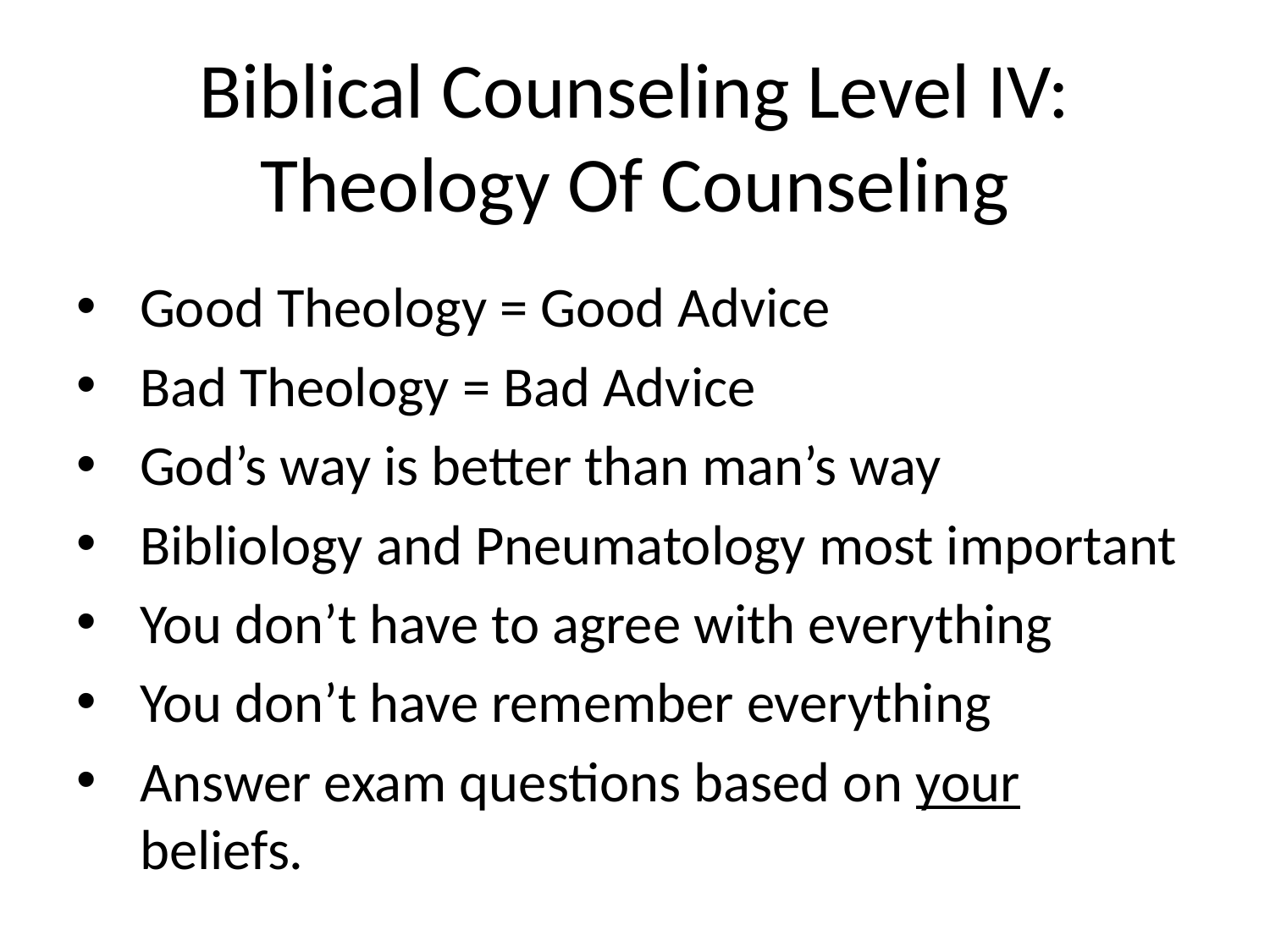

# Biblical Counseling Level IV: Theology Of Counseling
Good Theology = Good Advice
Bad Theology = Bad Advice
God’s way is better than man’s way
Bibliology and Pneumatology most important
You don’t have to agree with everything
You don’t have remember everything
Answer exam questions based on your beliefs.